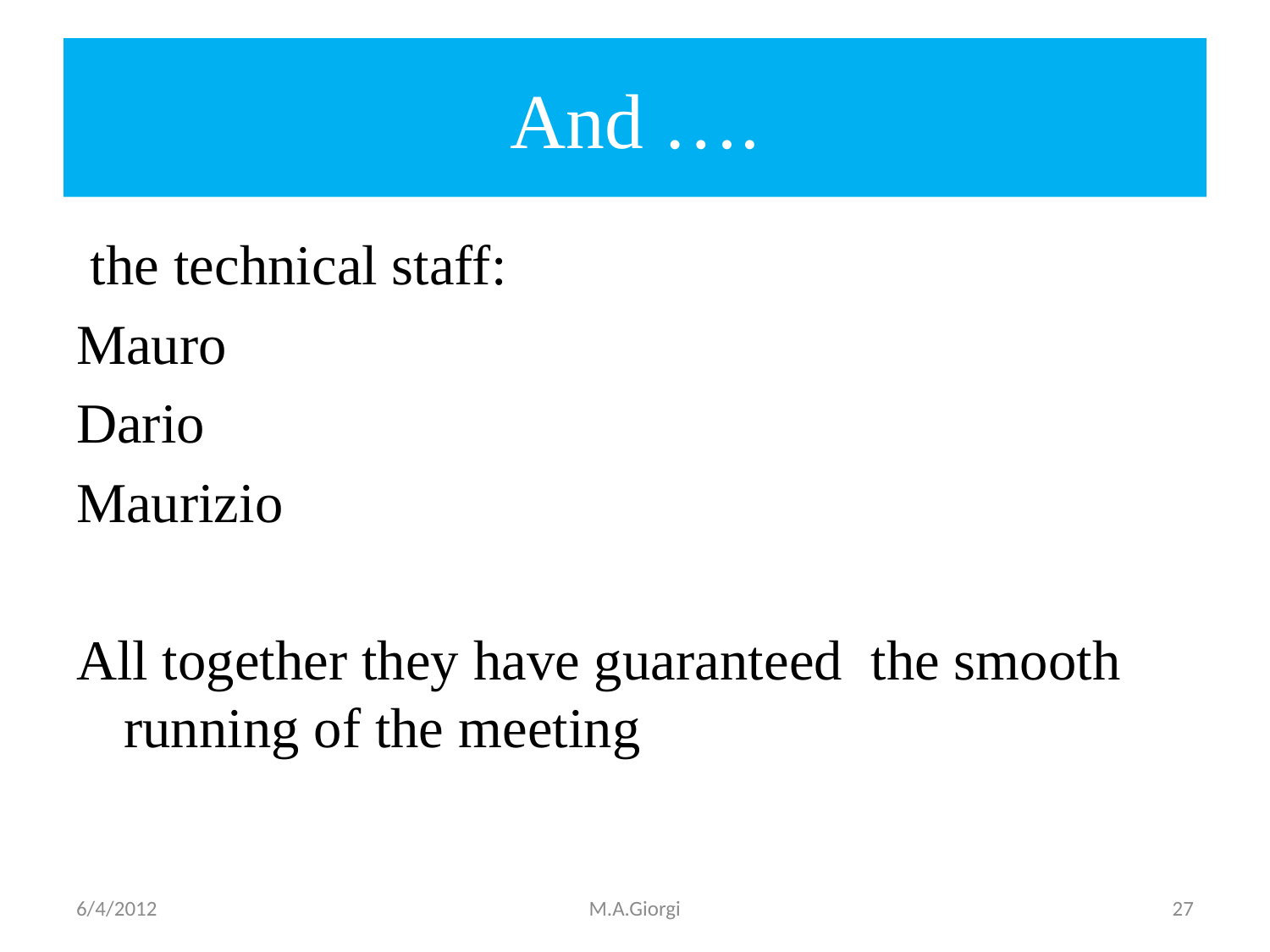

# And ….
 the technical staff:
Mauro
Dario
Maurizio

All together they have guaranteed  the smooth running of the meeting

6/4/2012
M.A.Giorgi
27